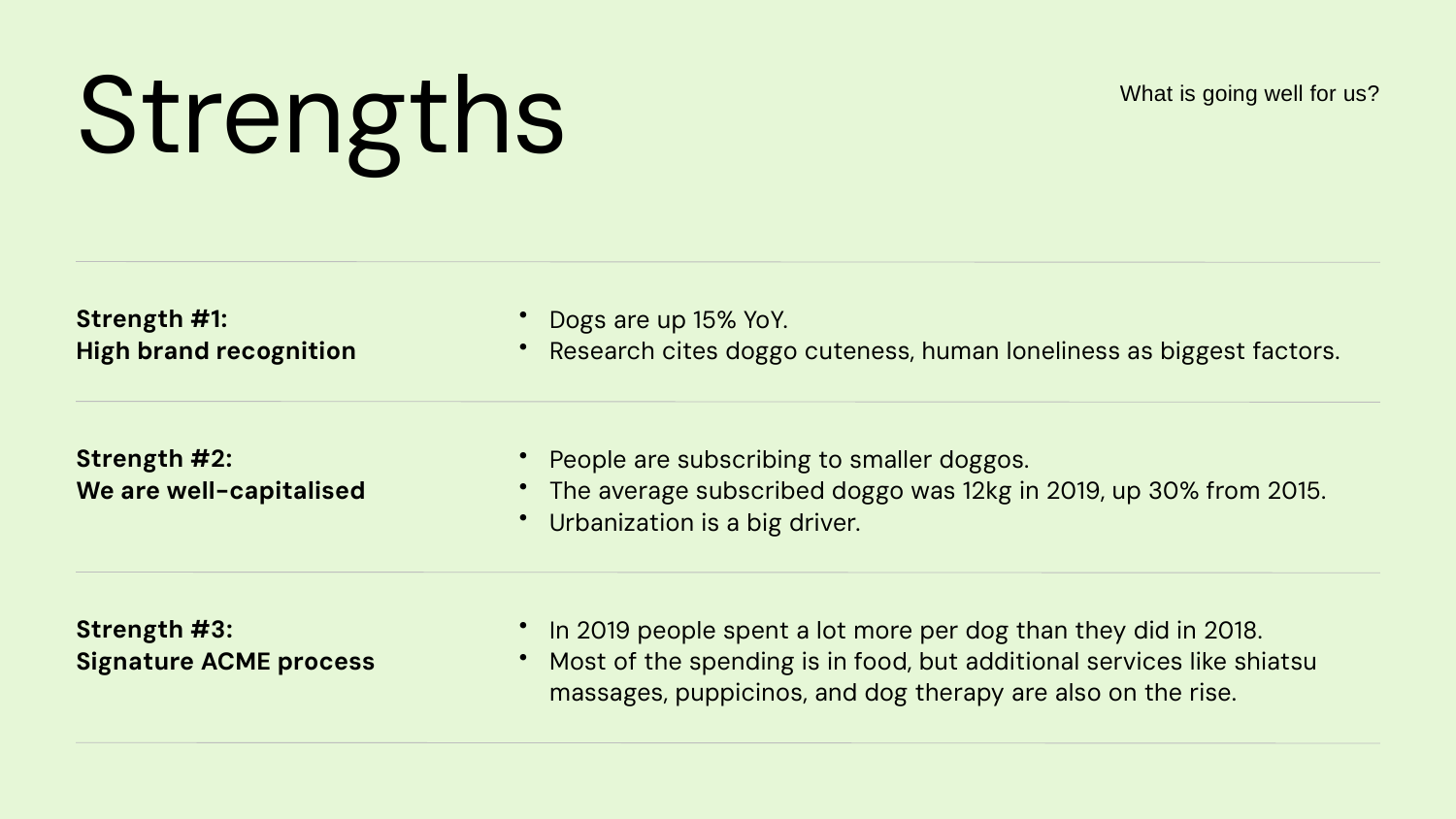

Strengths
What is going well for us?

Strength #1﻿:
High brand recognition
Dogs are up 15% YoY.
Research cites doggo cuteness, human loneliness as biggest factors.

Strength #2﻿:
We are well-capitalised
People are subscribing to smaller doggos.
The average subscribed doggo was 12kg in 2019, up 30% from 2015.
Urbanization is a big driver.

Strength #3﻿:
Signature ACME process
In 2019 people spent a lot more per dog than they did in 2018.
Most of the spending is in food, but additional services like shiatsu massages, puppicinos, and dog therapy are also on the rise.